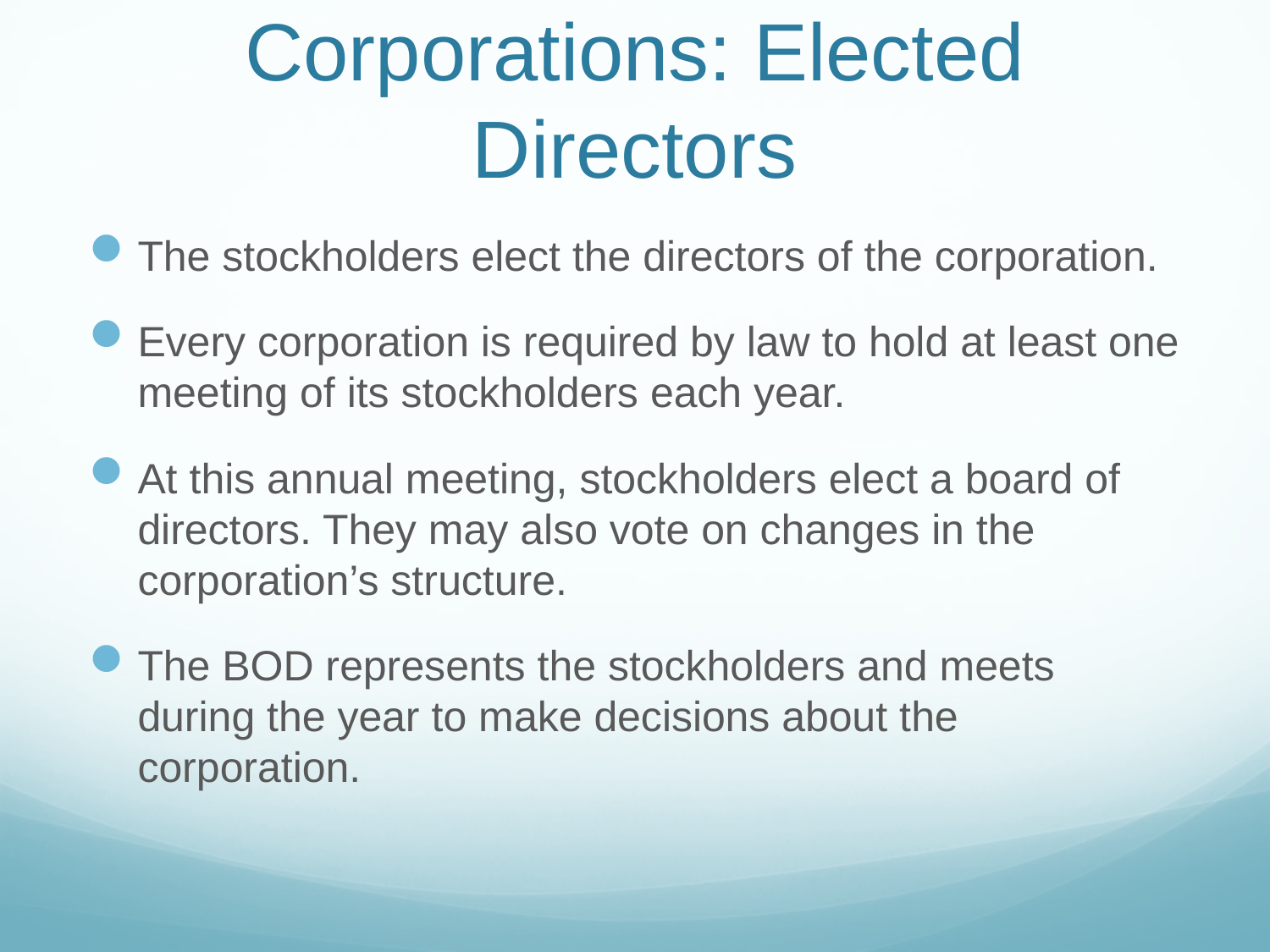

# Corporations: Elected Directors
The stockholders elect the directors of the corporation.
Every corporation is required by law to hold at least one meeting of its stockholders each year.
At this annual meeting, stockholders elect a board of directors. They may also vote on changes in the corporation’s structure.
The BOD represents the stockholders and meets during the year to make decisions about the corporation.